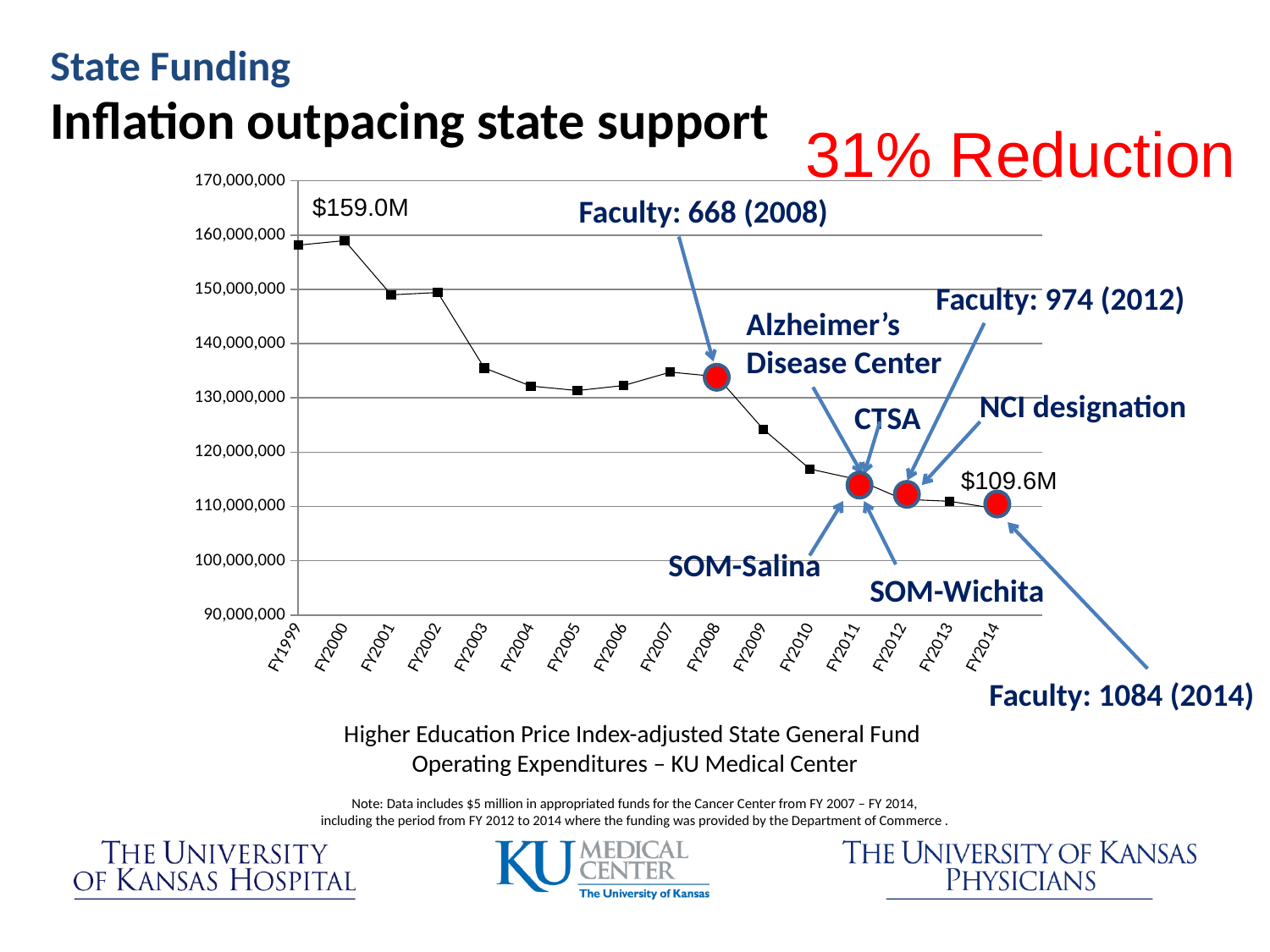

State Funding
Inflation outpacing state support
31% Reduction

### Chart

| Category |  |
|---|---|
| FY1999 | 158139144.96298674 |
| FY2000 | 158969297.87045145 |
| FY2001 | 148979454.0053642 |
| FY2002 | 149414003.2410766 |
| FY2003 | 135512356.7758023 |
| FY2004 | 132184960.4667659 |
| FY2005 | 131352149.20430255 |
| FY2006 | 132285806.70763928 |
| FY2007 | 134753436.5025801 |
| FY2008 | 133932498.74542913 |
| FY2009 | 124206183.33688971 |
| FY2010 | 116887081.65450878 |
| FY2011 | 115006063.36520047 |
| FY2012 | 111317860.86690229 |
| FY2013 | 110951525.96 |
| FY2014 | 109589618.0 |
$159.0M
Faculty: 668 (2008)
Faculty: 974 (2012)
Alzheimer’s
Disease Center

NCI designation
CTSA
$109.6M

SOM-Salina
SOM-Wichita
Faculty: 1084 (2014)
Higher Education Price Index-adjusted State General Fund
Operating Expenditures – KU Medical Center
Note: Data includes $5 million in appropriated funds for the Cancer Center from FY 2007 – FY 2014,
including the period from FY 2012 to 2014 where the funding was provided by the Department of Commerce .